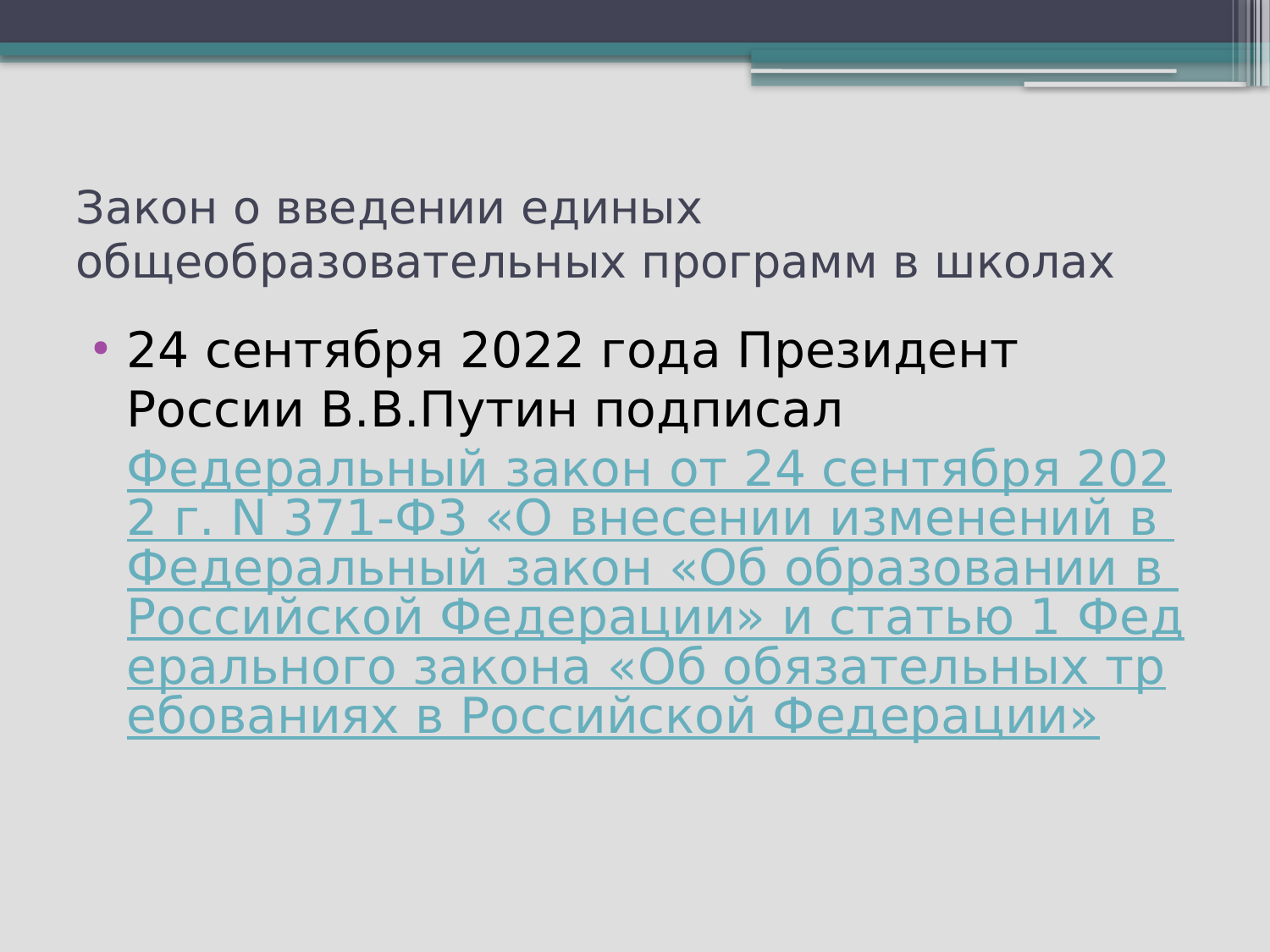

# Закон о введении единых общеобразовательных программ в школах
24 сентября 2022 года Президент России В.В.Путин подписал Федеральный закон от 24 сентября 2022 г. N 371-Ф3 «О внесении изменений в Федеральный закон «Об образовании в Российской Федерации» и статью 1 Федерального закона «Об обязательных требованиях в Российской Федерации»